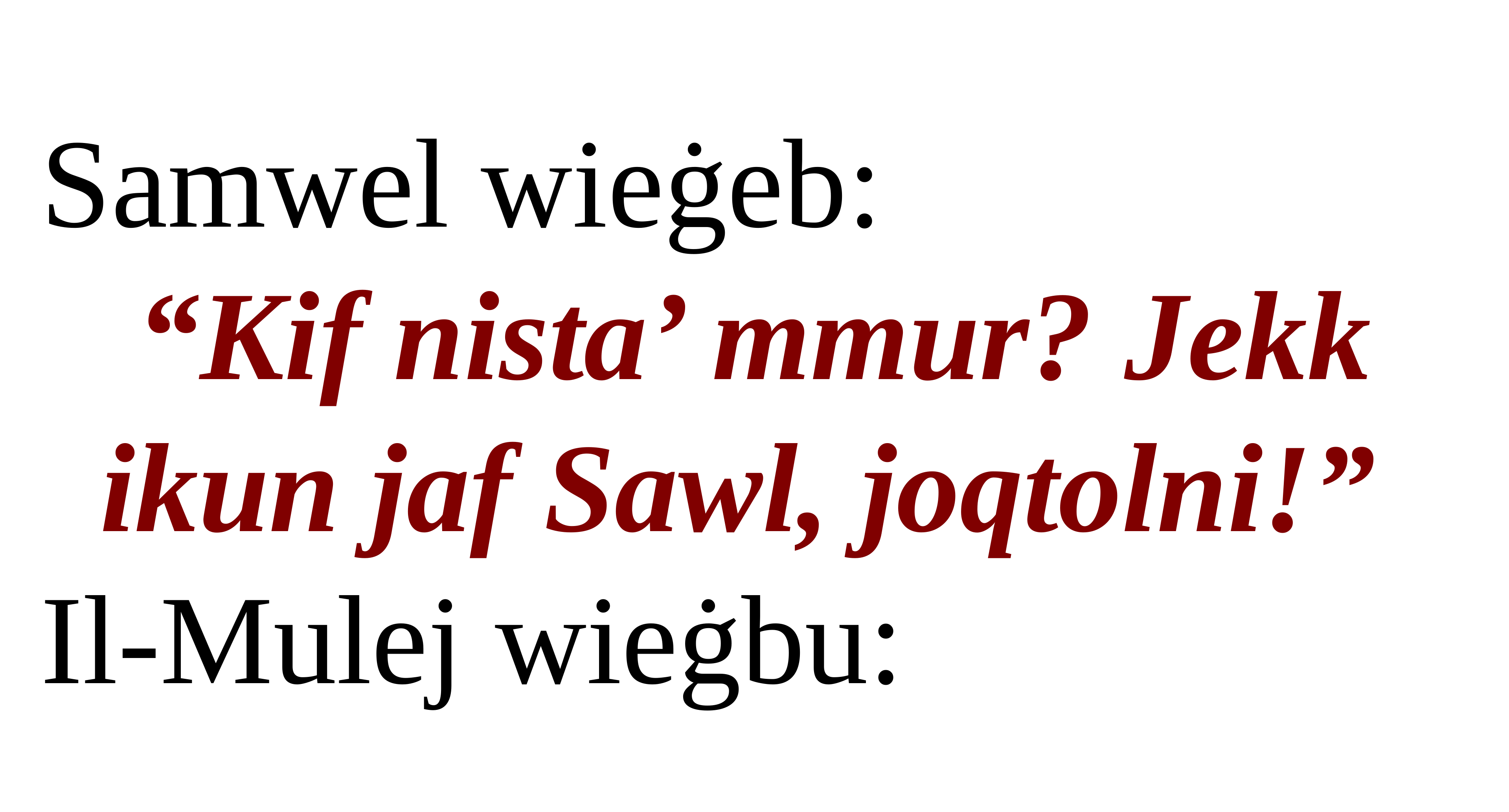

Samwel wieġeb:
“Kif nista’ mmur? Jekk ikun jaf Sawl, joqtolni!”
Il-Mulej wieġbu: